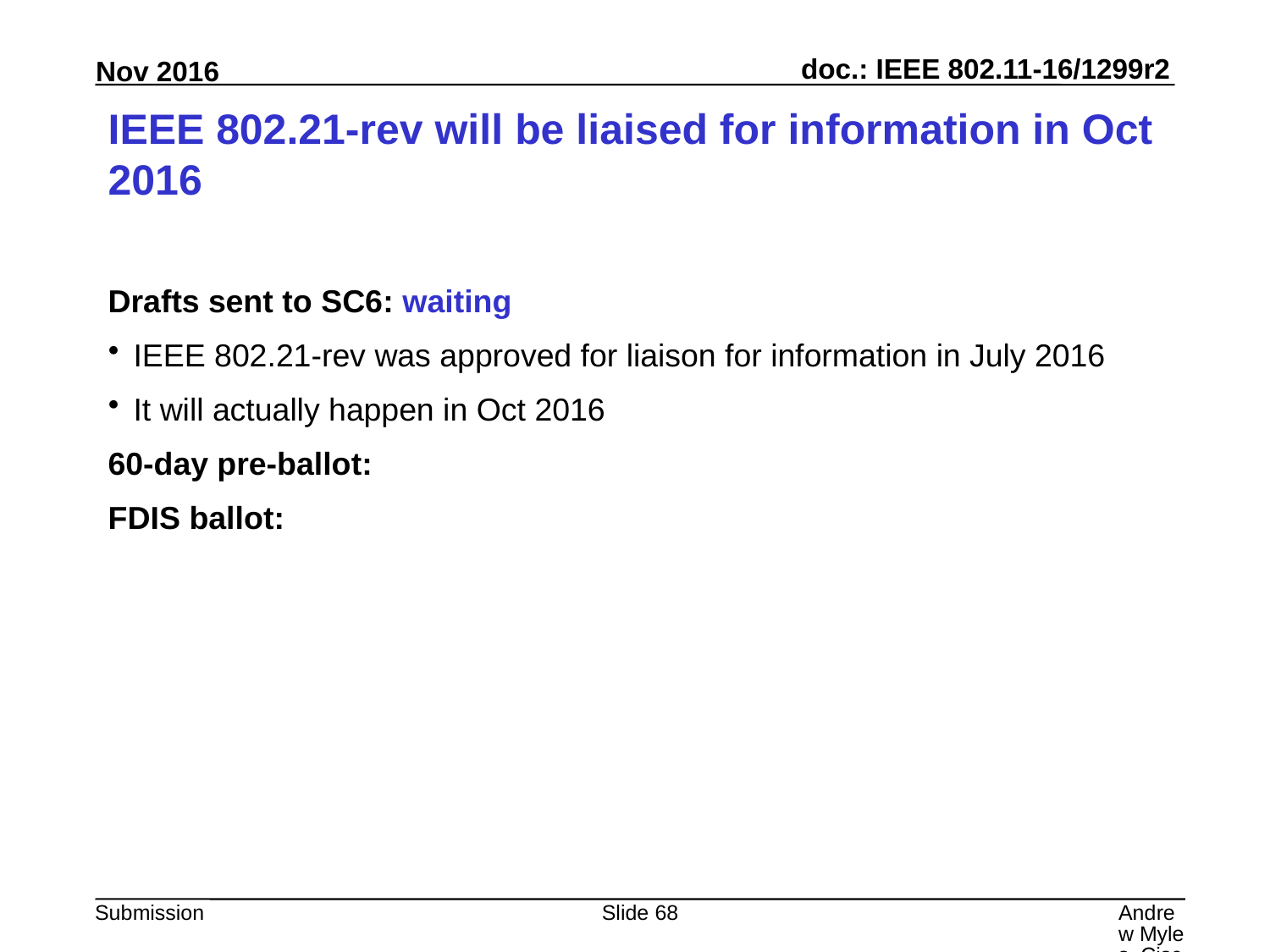

# IEEE 802.21-rev will be liaised for information in Oct 2016
Drafts sent to SC6: waiting
IEEE 802.21-rev was approved for liaison for information in July 2016
It will actually happen in Oct 2016
60-day pre-ballot:
FDIS ballot:
Slide 68
Andrew Myles, Cisco